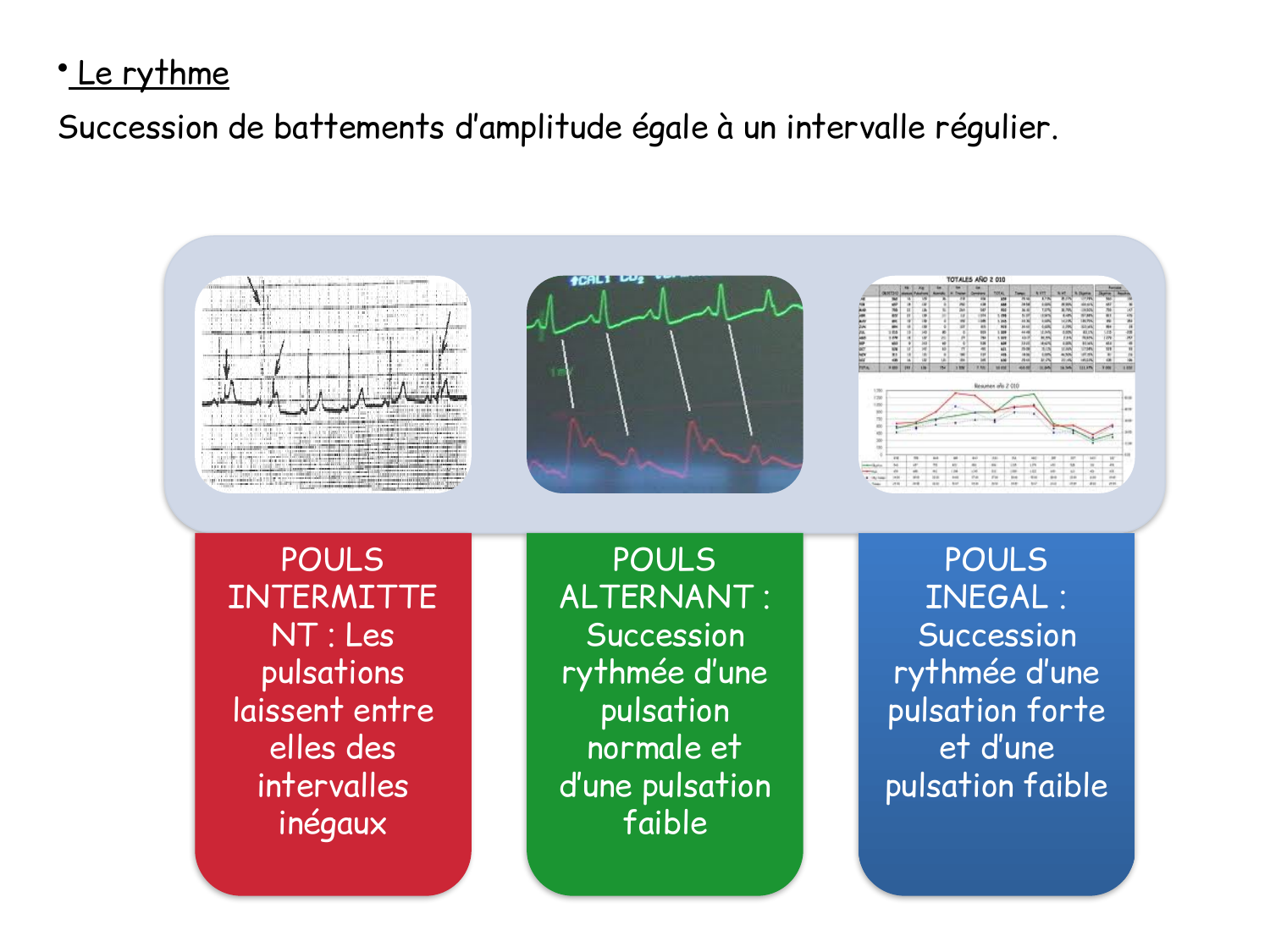

Le rythme
Succession de battements d’amplitude égale à un intervalle régulier.
POULS INTERMITTENT : Les pulsations laissent entre elles des intervalles inégaux
POULS ALTERNANT : Succession rythmée d’une pulsation normale et d’une pulsation faible
POULS INEGAL : Succession rythmée d’une pulsation forte et d’une pulsation faible